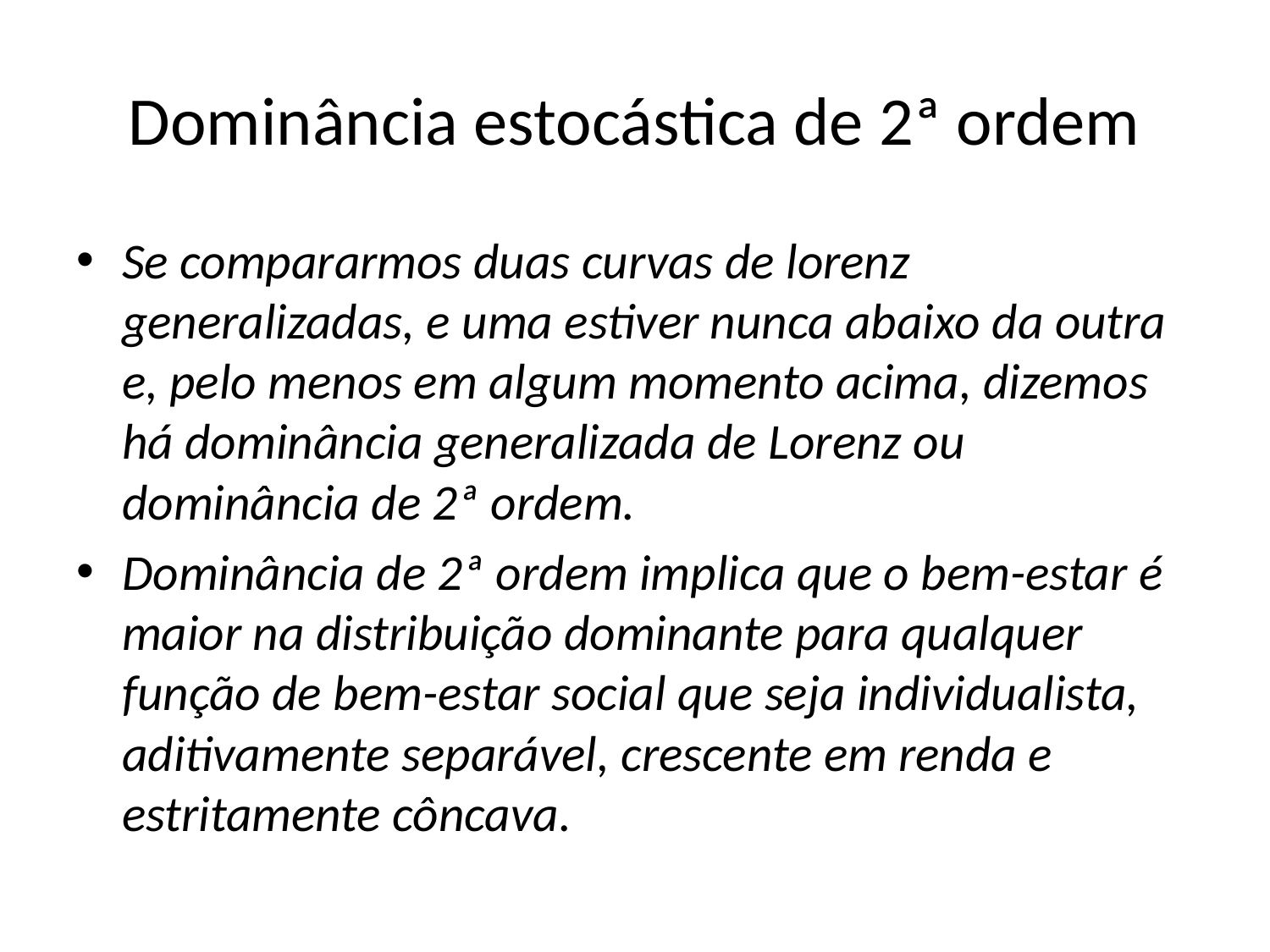

# Dominância estocástica de 2ª ordem
Se compararmos duas curvas de lorenz generalizadas, e uma estiver nunca abaixo da outra e, pelo menos em algum momento acima, dizemos há dominância generalizada de Lorenz ou dominância de 2ª ordem.
Dominância de 2ª ordem implica que o bem-estar é maior na distribuição dominante para qualquer função de bem-estar social que seja individualista, aditivamente separável, crescente em renda e estritamente côncava.